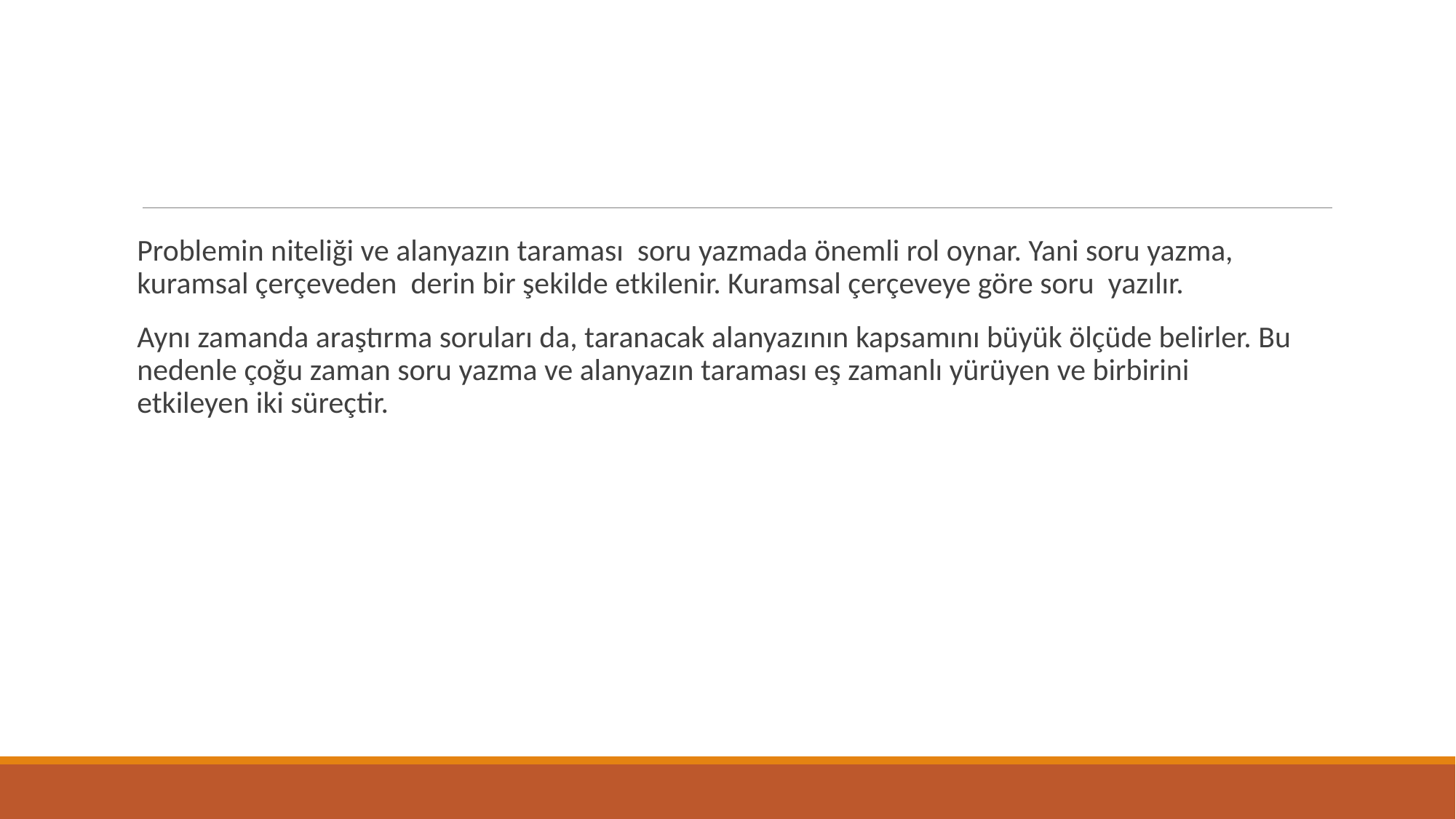

Problemin niteliği ve alanyazın taraması  soru yazmada önemli rol oynar. Yani soru yazma, kuramsal çerçeveden  derin bir şekilde etkilenir. Kuramsal çerçeveye göre soru  yazılır.
Aynı zamanda araştırma soruları da, taranacak alanyazının kapsamını büyük ölçüde belirler. Bu nedenle çoğu zaman soru yazma ve alanyazın taraması eş zamanlı yürüyen ve birbirini etkileyen iki süreçtir.